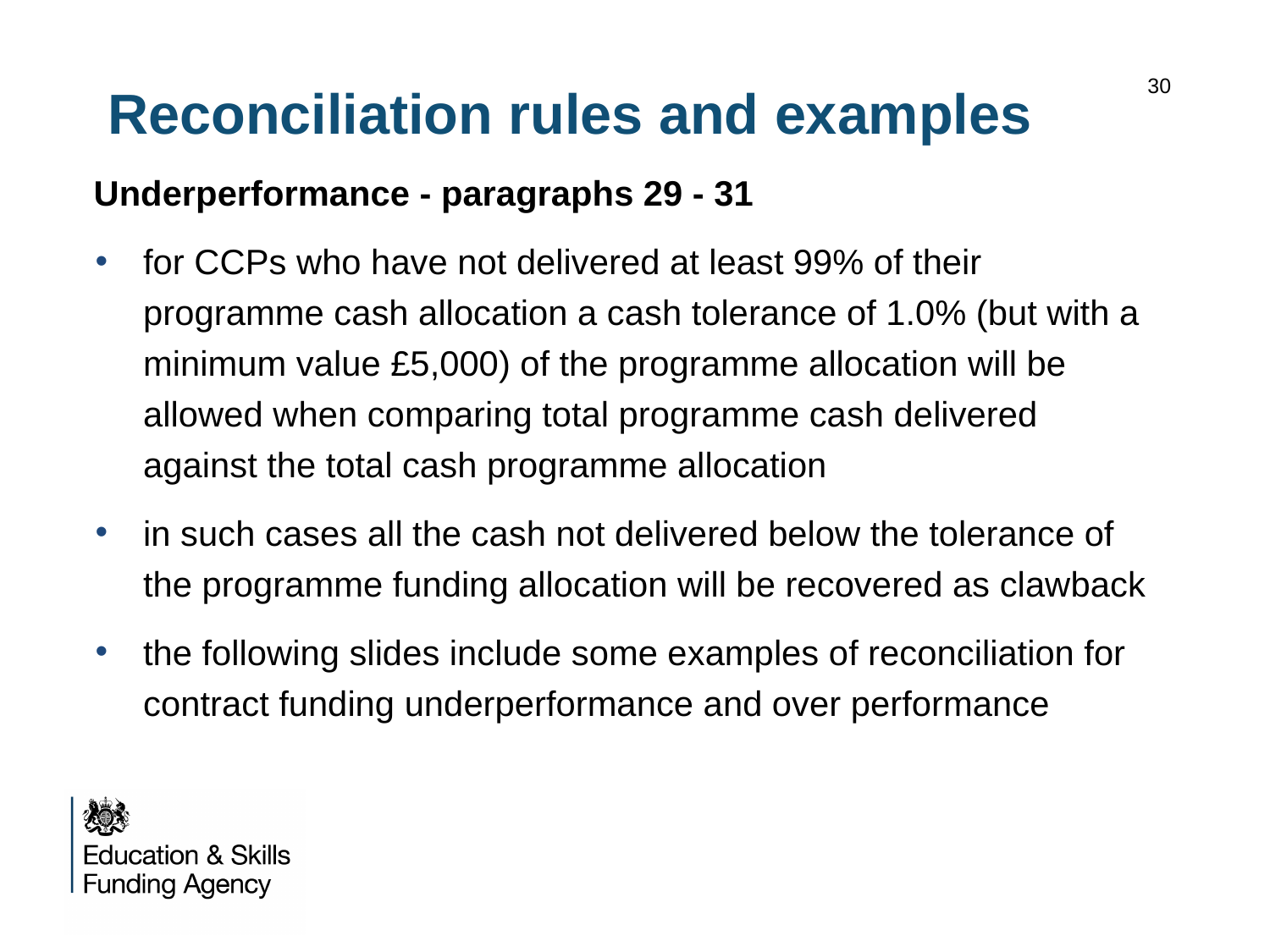

# Reconciliation rules and examples
30
Underperformance - paragraphs 29 - 31
for CCPs who have not delivered at least 99% of their programme cash allocation a cash tolerance of 1.0% (but with a minimum value £5,000) of the programme allocation will be allowed when comparing total programme cash delivered against the total cash programme allocation
in such cases all the cash not delivered below the tolerance of the programme funding allocation will be recovered as clawback
the following slides include some examples of reconciliation for contract funding underperformance and over performance